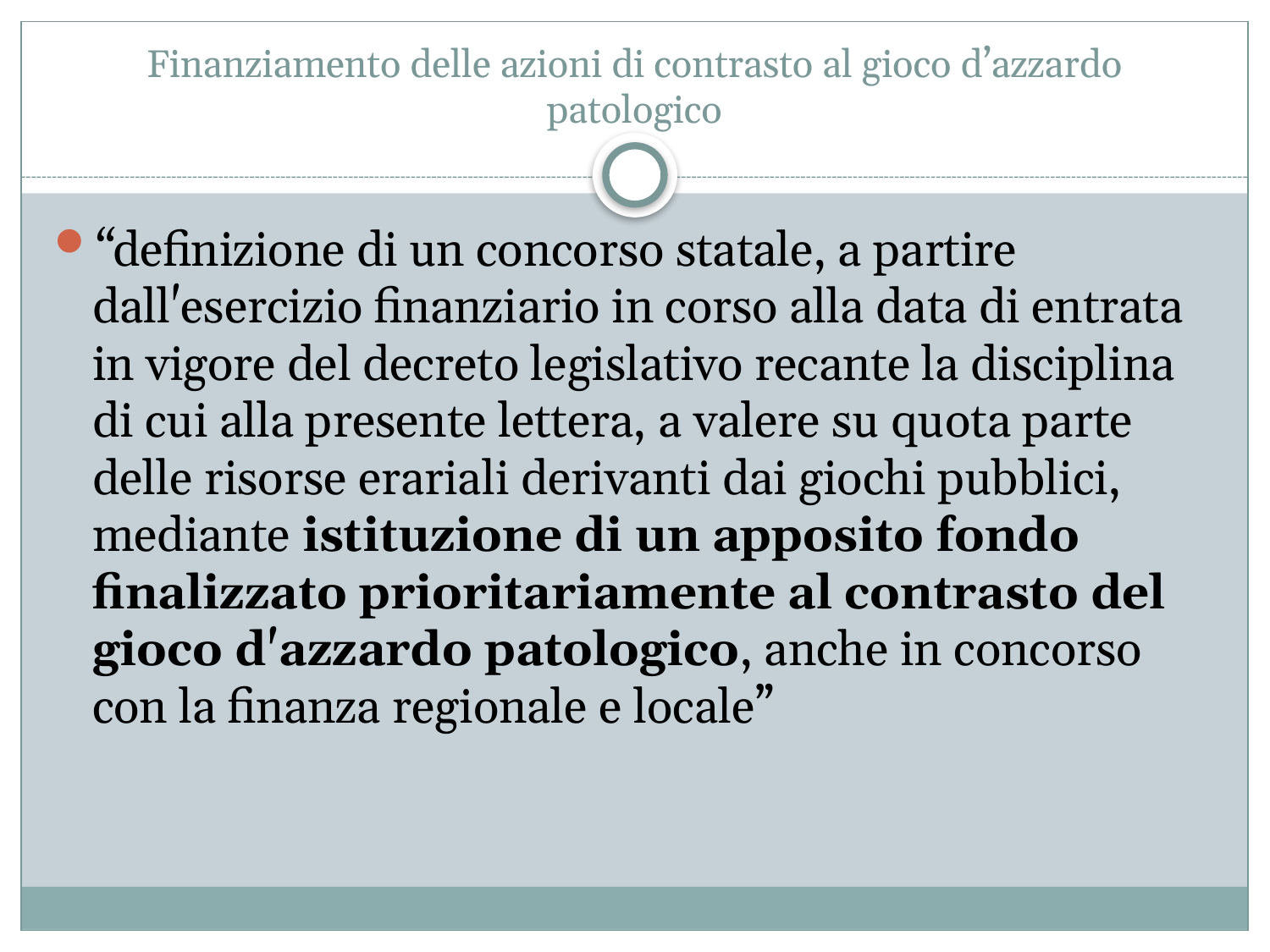

# Finanziamento delle azioni di contrasto al gioco d’azzardo patologico
“definizione di un concorso statale, a partire dall'esercizio finanziario in corso alla data di entrata in vigore del decreto legislativo recante la disciplina di cui alla presente lettera, a valere su quota parte delle risorse erariali derivanti dai giochi pubblici, mediante istituzione di un apposito fondo finalizzato prioritariamente al contrasto del gioco d'azzardo patologico, anche in concorso con la finanza regionale e locale”